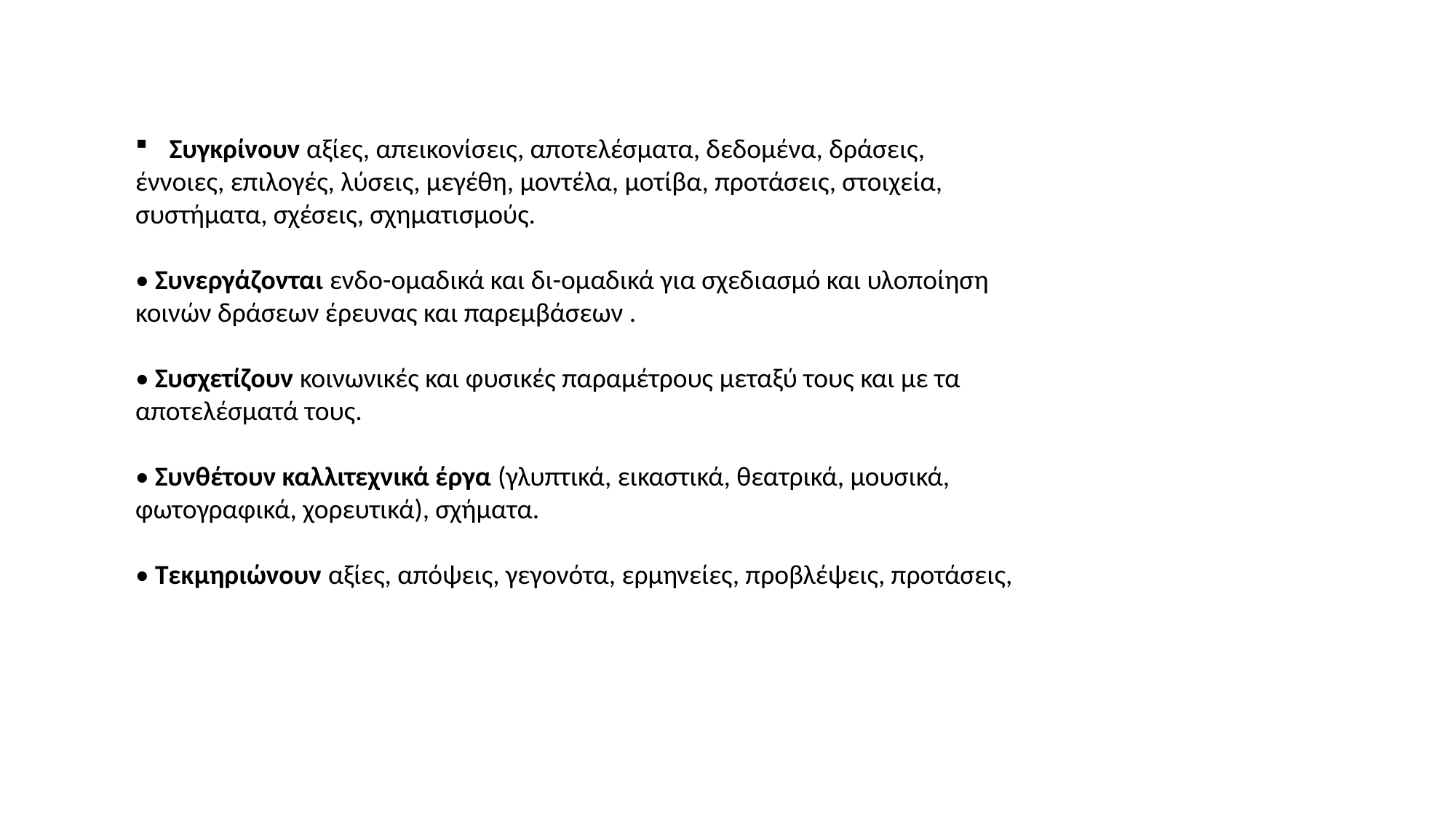

Συγκρίνουν αξίες, απεικονίσεις, αποτελέσματα, δεδομένα, δράσεις,
έννοιες, επιλογές, λύσεις, μεγέθη, μοντέλα, μοτίβα, προτάσεις, στοιχεία,
συστήματα, σχέσεις, σχηματισμούς.

• Συνεργάζονται ενδο-ομαδικά και δι-ομαδικά για σχεδιασμό και υλοποίηση
κοινών δράσεων έρευνας και παρεμβάσεων .

• Συσχετίζουν κοινωνικές και φυσικές παραμέτρους μεταξύ τους και με τα
αποτελέσματά τους.

• Συνθέτουν καλλιτεχνικά έργα (γλυπτικά, εικαστικά, θεατρικά, μουσικά,
φωτογραφικά, χορευτικά), σχήματα.

• Τεκμηριώνουν αξίες, απόψεις, γεγονότα, ερμηνείες, προβλέψεις, προτάσεις,